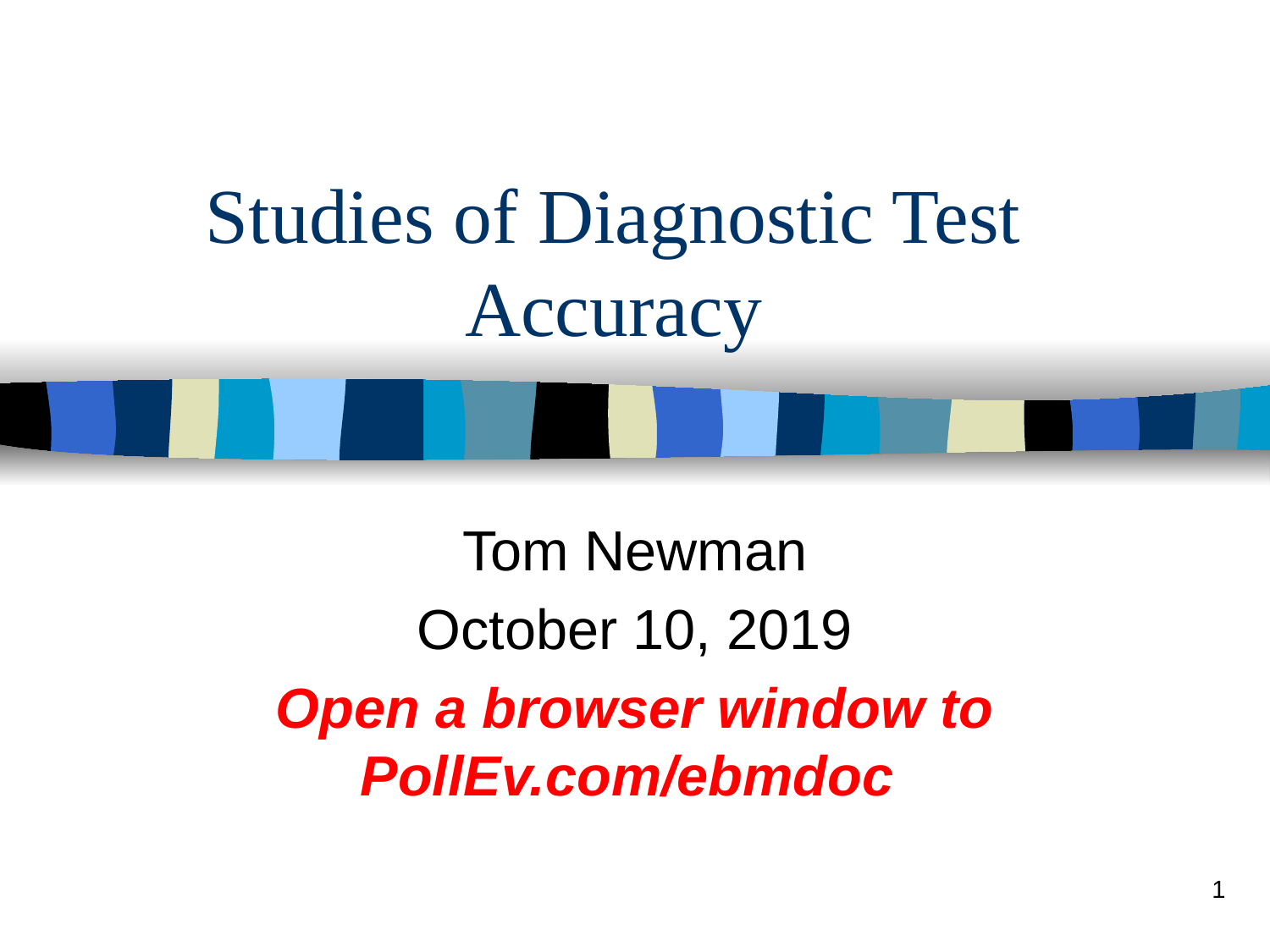

# Studies of Diagnostic Test Accuracy
Tom Newman
October 10, 2019
Open a browser window to PollEv.com/ebmdoc
1